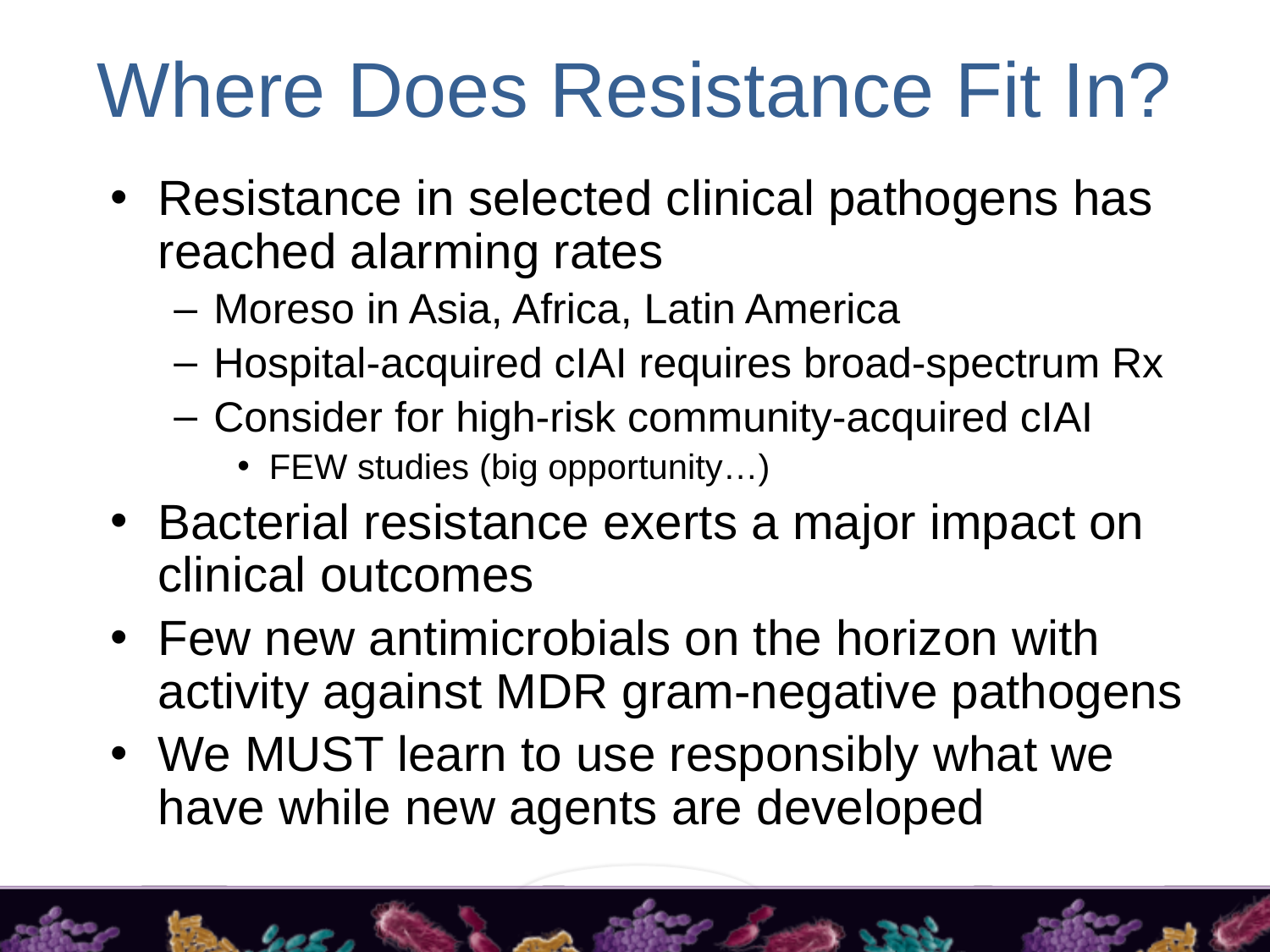

Where Does Resistance Fit In?
Resistance in selected clinical pathogens has reached alarming rates
Moreso in Asia, Africa, Latin America
Hospital-acquired cIAI requires broad-spectrum Rx
Consider for high-risk community-acquired cIAI
FEW studies (big opportunity…)
Bacterial resistance exerts a major impact on clinical outcomes
Few new antimicrobials on the horizon with activity against MDR gram-negative pathogens
We MUST learn to use responsibly what we have while new agents are developed